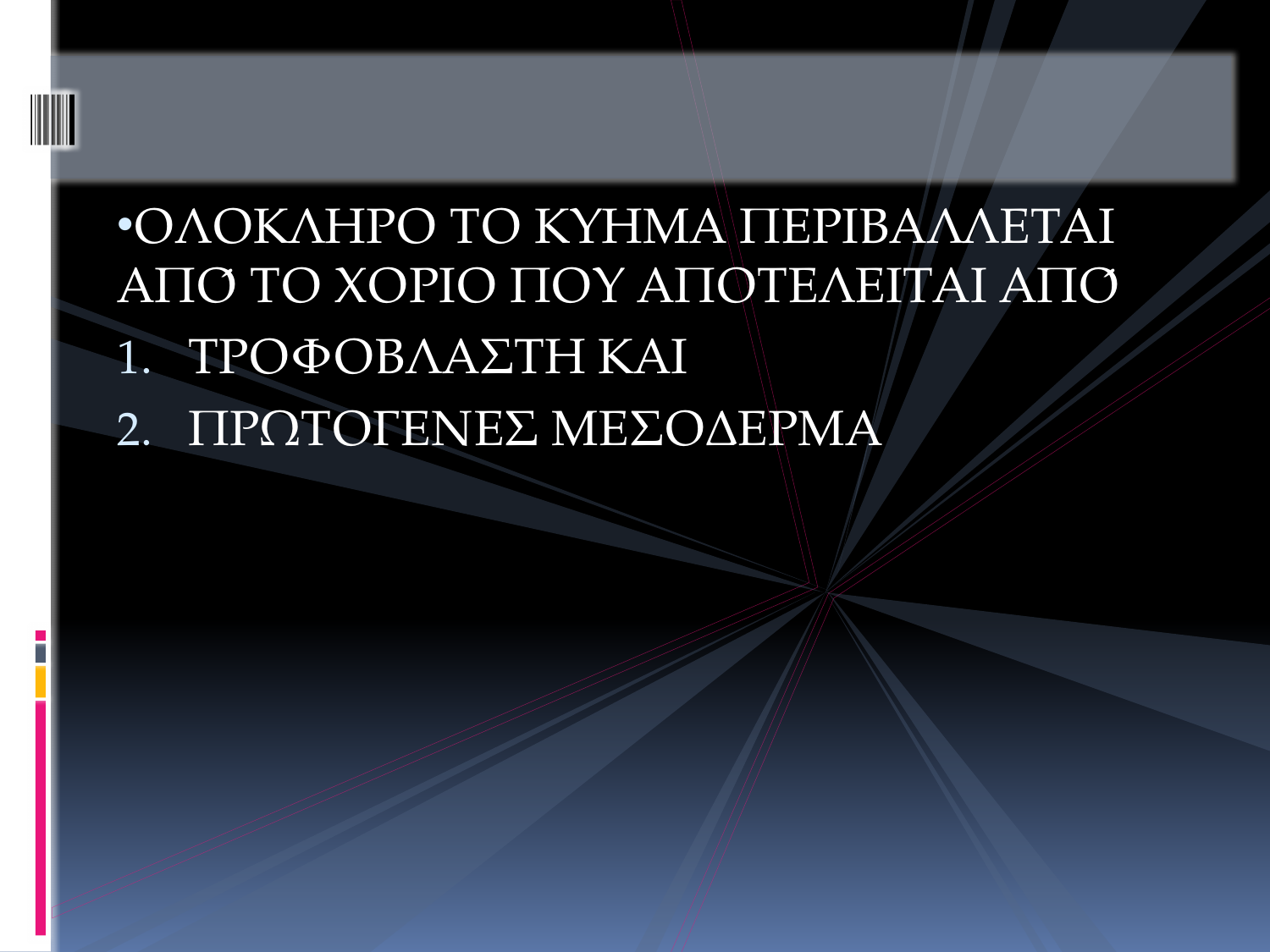

#
ΟΛΟΚΛΗΡΟ ΤΟ ΚΥΗΜΑ ΠΕΡΙΒΑΛΛΕΤΑΙ ΑΠΌ ΤΟ ΧΟΡΙΟ ΠΟΥ ΑΠΟΤΕΛΕΙΤΑΙ ΑΠΌ
ΤΡΟΦΟΒΛΑΣΤΗ ΚΑΙ
ΠΡΩΤΟΓΕΝΕΣ ΜΕΣΟΔΕΡΜΑ